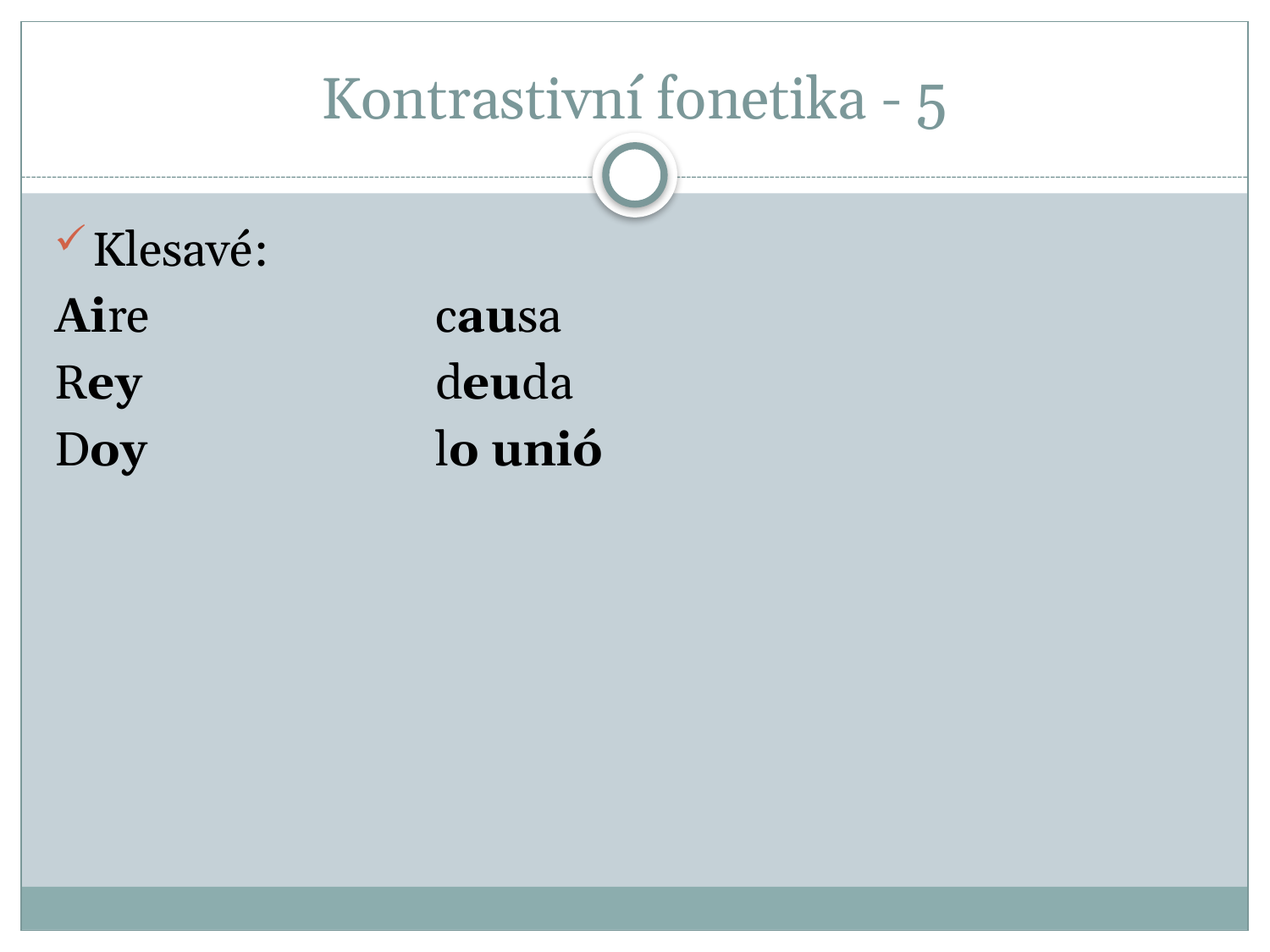

# Kontrastivní fonetika - 5
Klesavé:
Aire			causa
Rey			deuda
Doy			lo unió